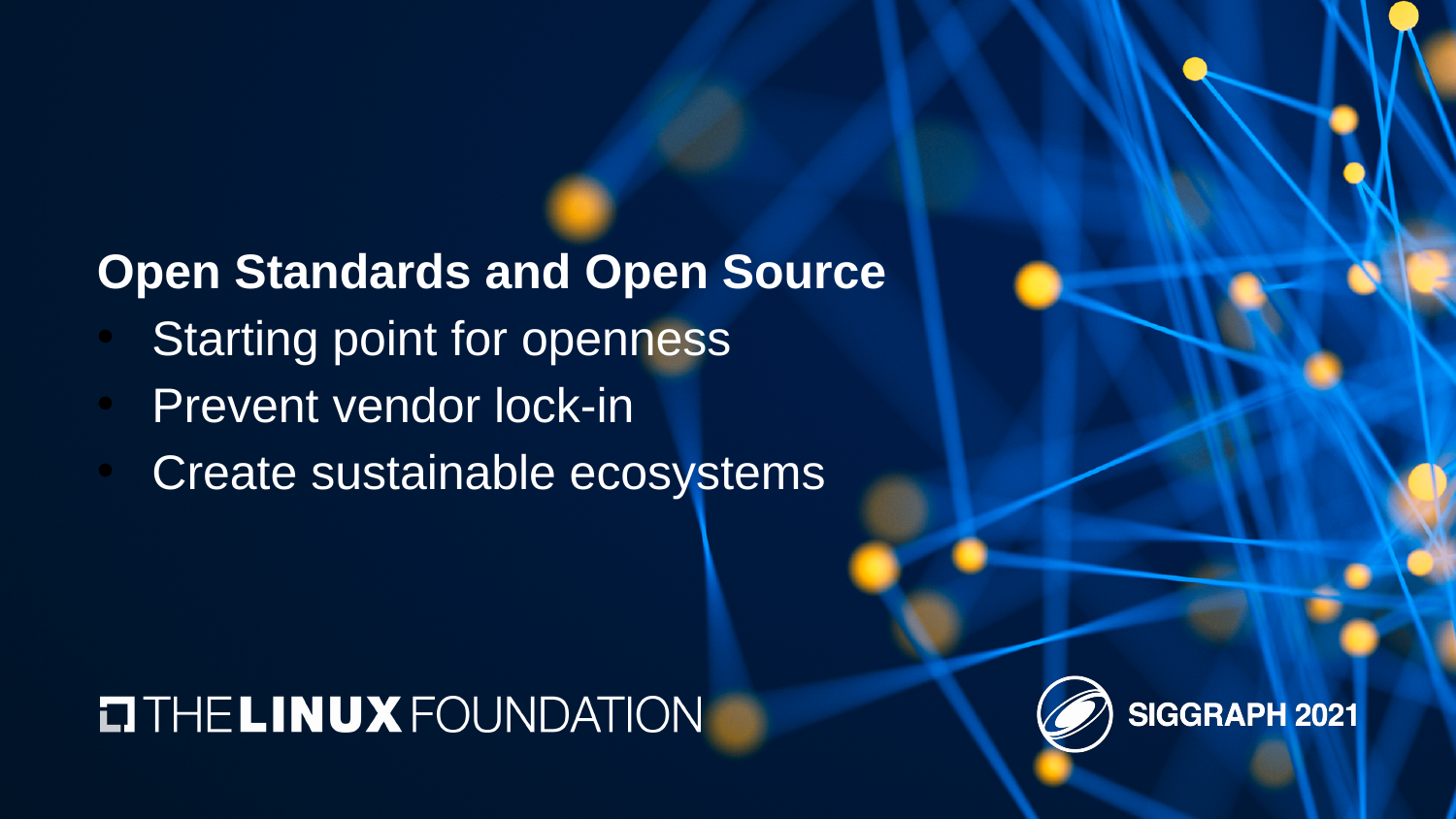

Open Standards and Open Source
Starting point for openness
Prevent vendor lock-in
Create sustainable ecosystems